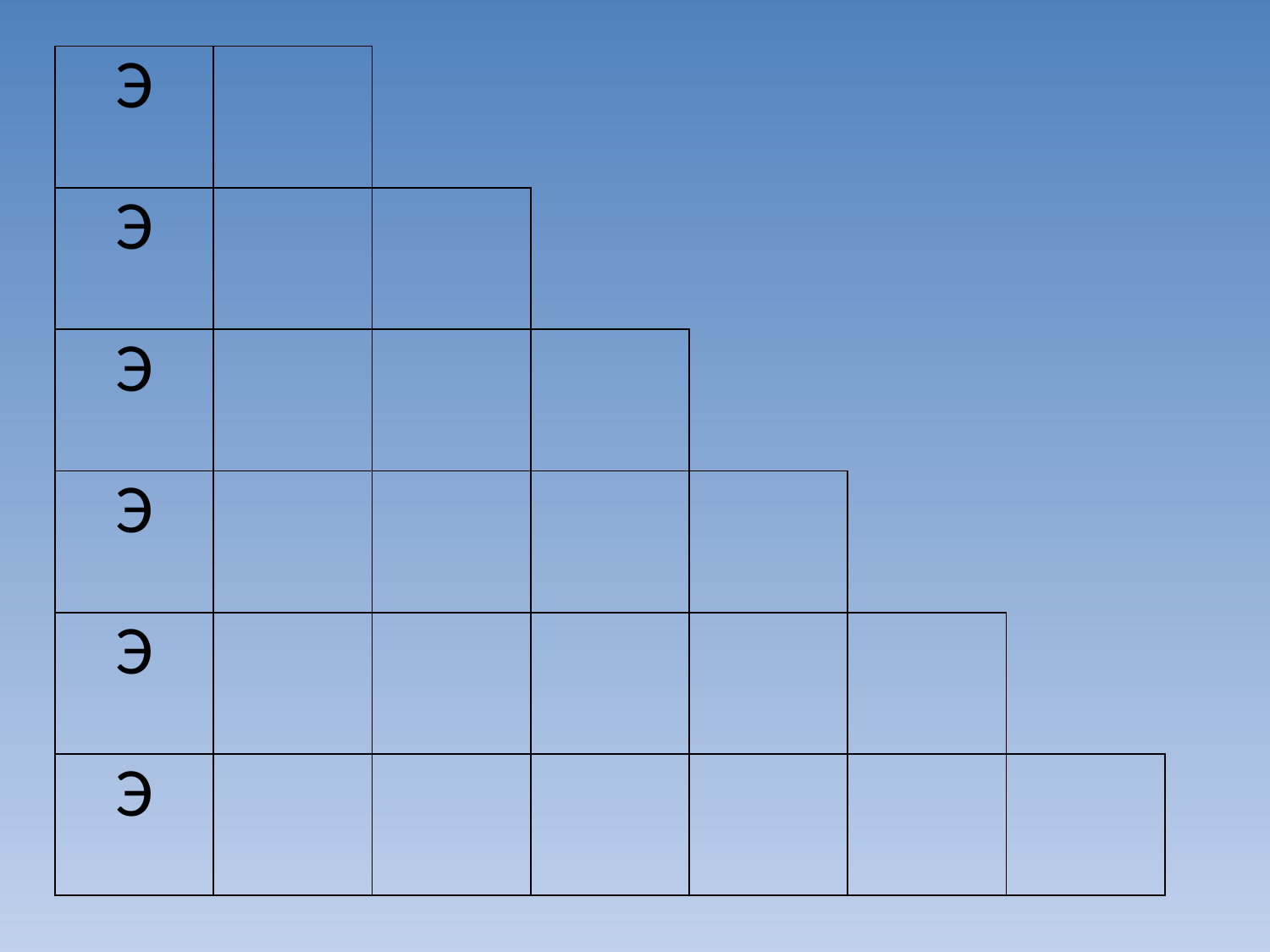

| Э |  |  |  |  |  |  |
| --- | --- | --- | --- | --- | --- | --- |
| Э |  |  |  |  |  |  |
| Э |  |  |  |  |  |  |
| Э |  |  |  |  |  |  |
| Э |  |  |  |  |  |  |
| Э |  |  |  |  |  |  |